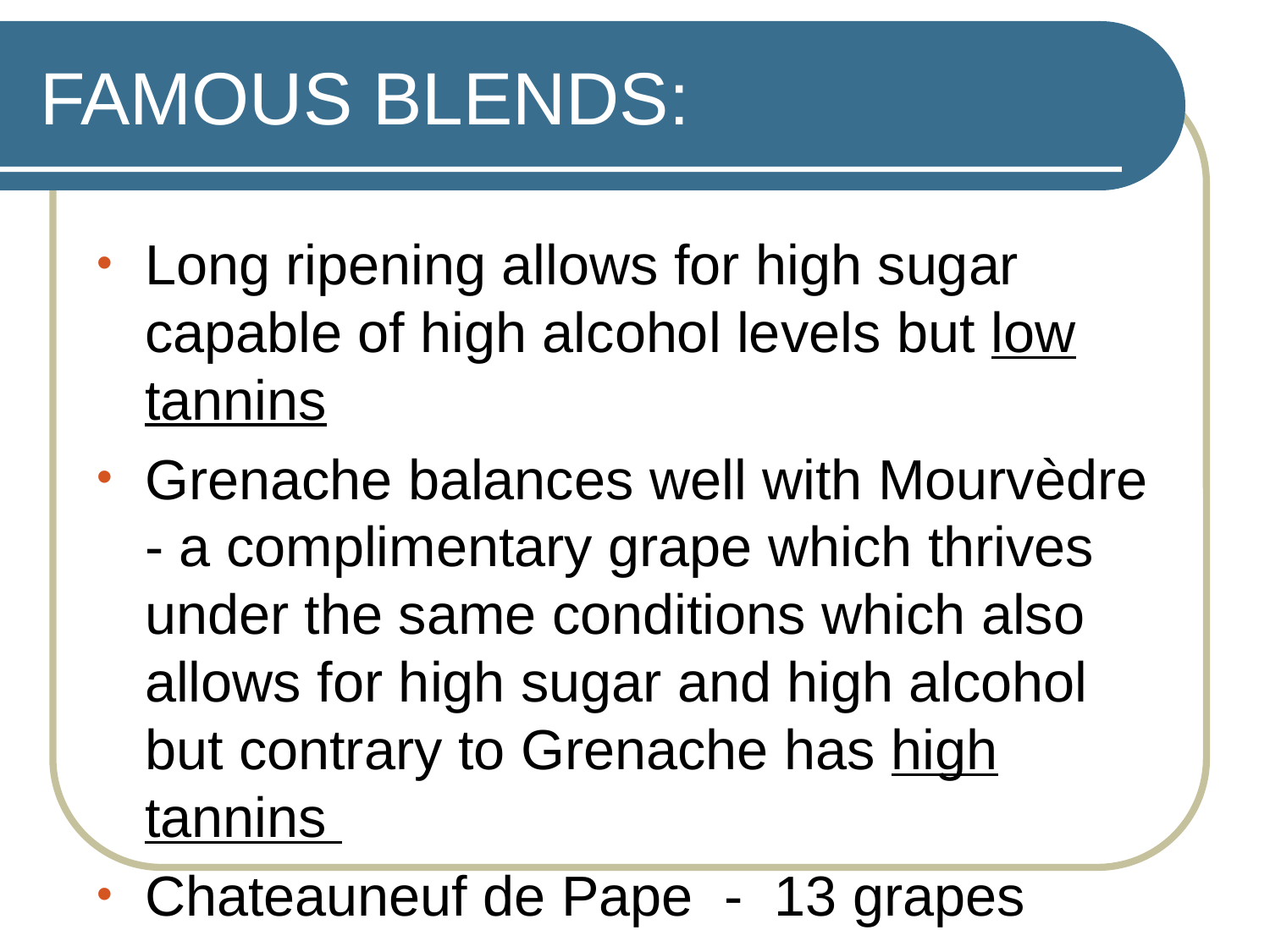

# FAMOUS BLENDS:
Long ripening allows for high sugar capable of high alcohol levels but low tannins
Grenache balances well with Mourvèdre - a complimentary grape which thrives under the same conditions which also allows for high sugar and high alcohol but contrary to Grenache has high tannins
Chateauneuf de Pape  -  13 grapes